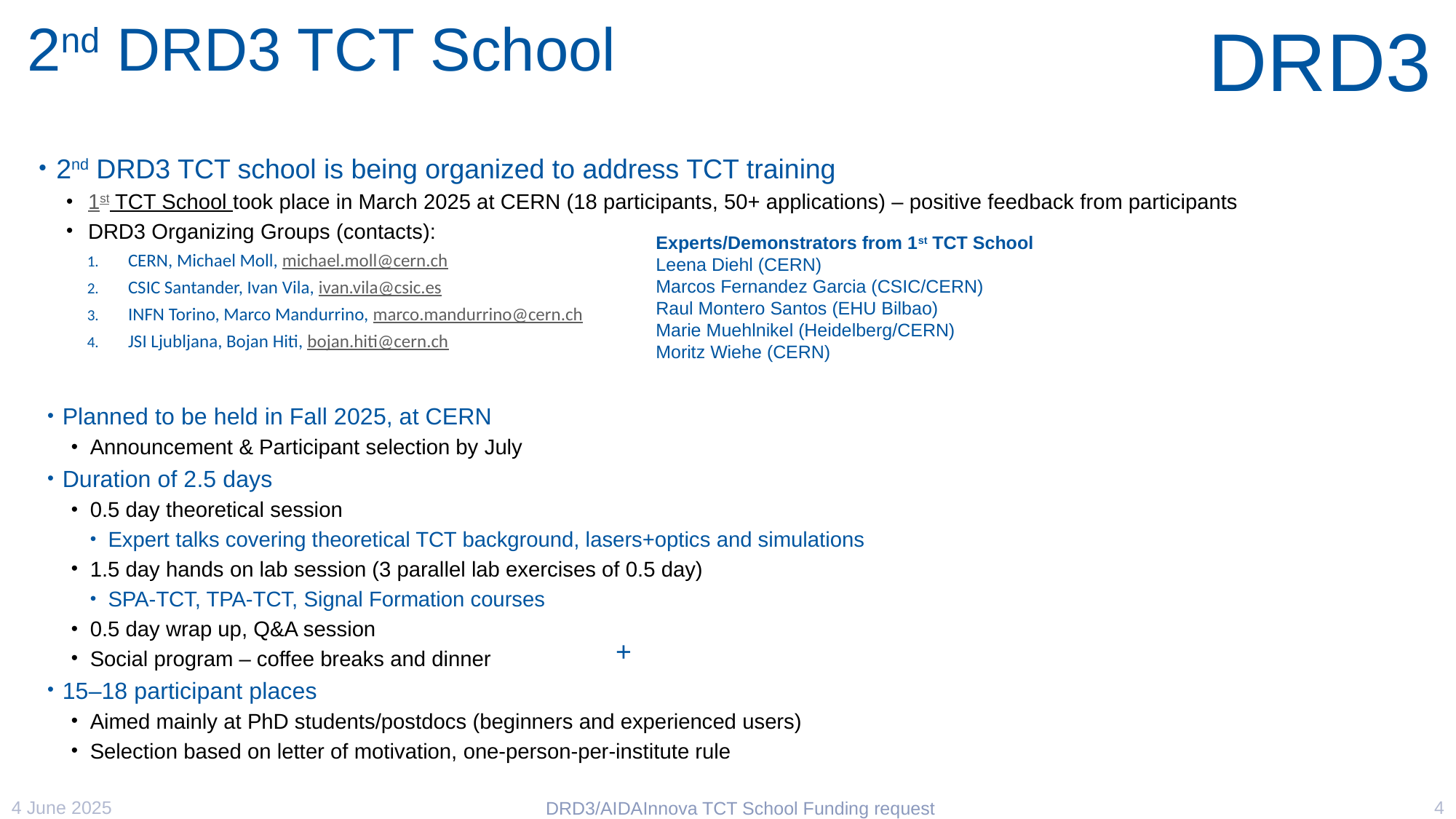

# 2nd DRD3 TCT School
2nd DRD3 TCT school is being organized to address TCT training
1st TCT School took place in March 2025 at CERN (18 participants, 50+ applications) – positive feedback from participants
DRD3 Organizing Groups (contacts):
CERN, Michael Moll, michael.moll@cern.ch
CSIC Santander, Ivan Vila, ivan.vila@csic.es
INFN Torino, Marco Mandurrino, marco.mandurrino@cern.ch
JSI Ljubljana, Bojan Hiti, bojan.hiti@cern.ch
Experts/Demonstrators from 1st TCT School
Leena Diehl (CERN)
Marcos Fernandez Garcia (CSIC/CERN)
Raul Montero Santos (EHU Bilbao)
Marie Muehlnikel (Heidelberg/CERN)
Moritz Wiehe (CERN)
Planned to be held in Fall 2025, at CERN
Announcement & Participant selection by July
Duration of 2.5 days
0.5 day theoretical session
Expert talks covering theoretical TCT background, lasers+optics and simulations
1.5 day hands on lab session (3 parallel lab exercises of 0.5 day)
SPA-TCT, TPA-TCT, Signal Formation courses
0.5 day wrap up, Q&A session
Social program – coffee breaks and dinner
15–18 participant places
Aimed mainly at PhD students/postdocs (beginners and experienced users)
Selection based on letter of motivation, one-person-per-institute rule

+
4 June 2025
4
DRD3/AIDAInnova TCT School Funding request